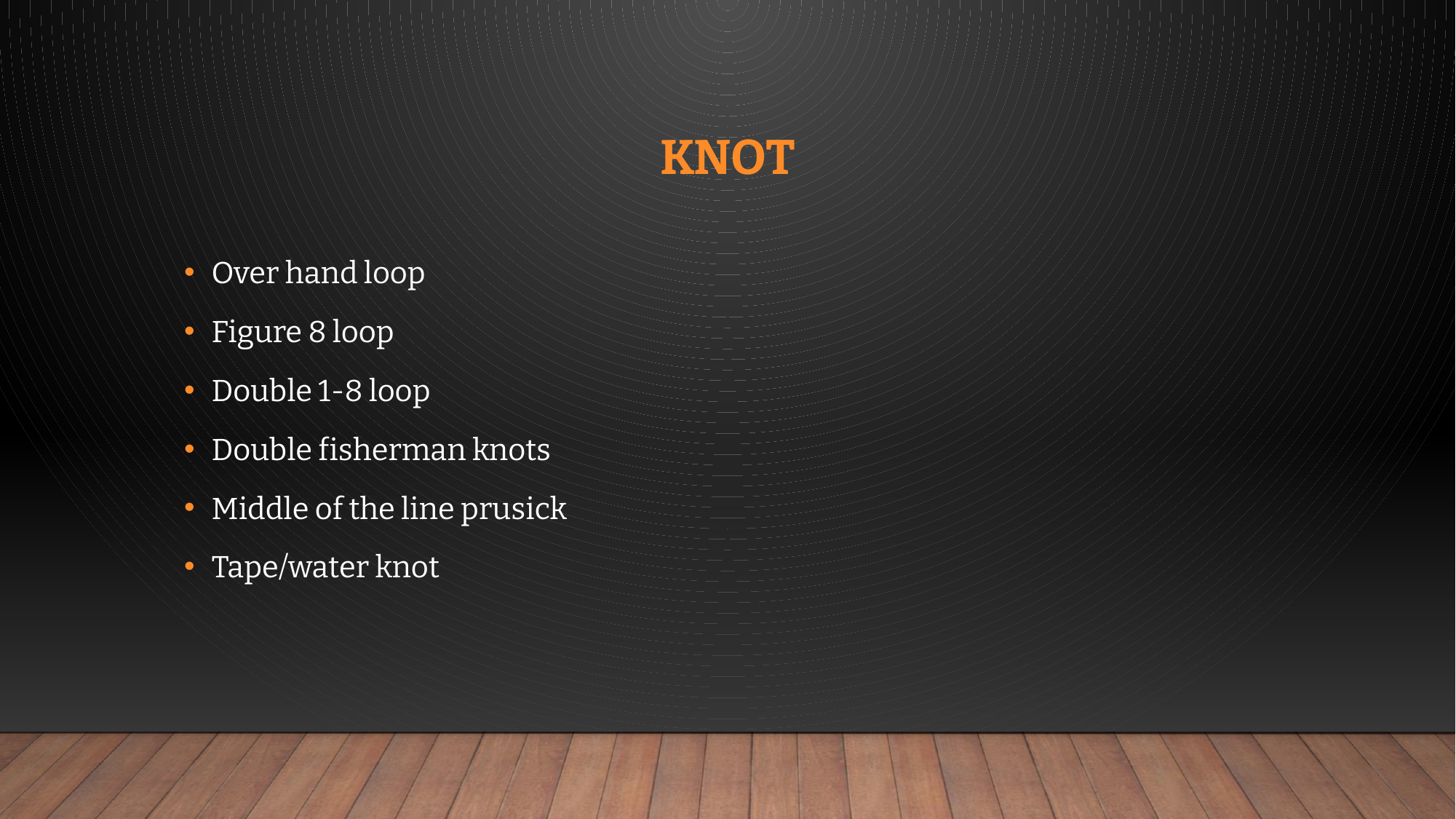

# Knot
Over hand loop
Figure 8 loop
Double 1-8 loop
Double fisherman knots
Middle of the line prusick
Tape/water knot